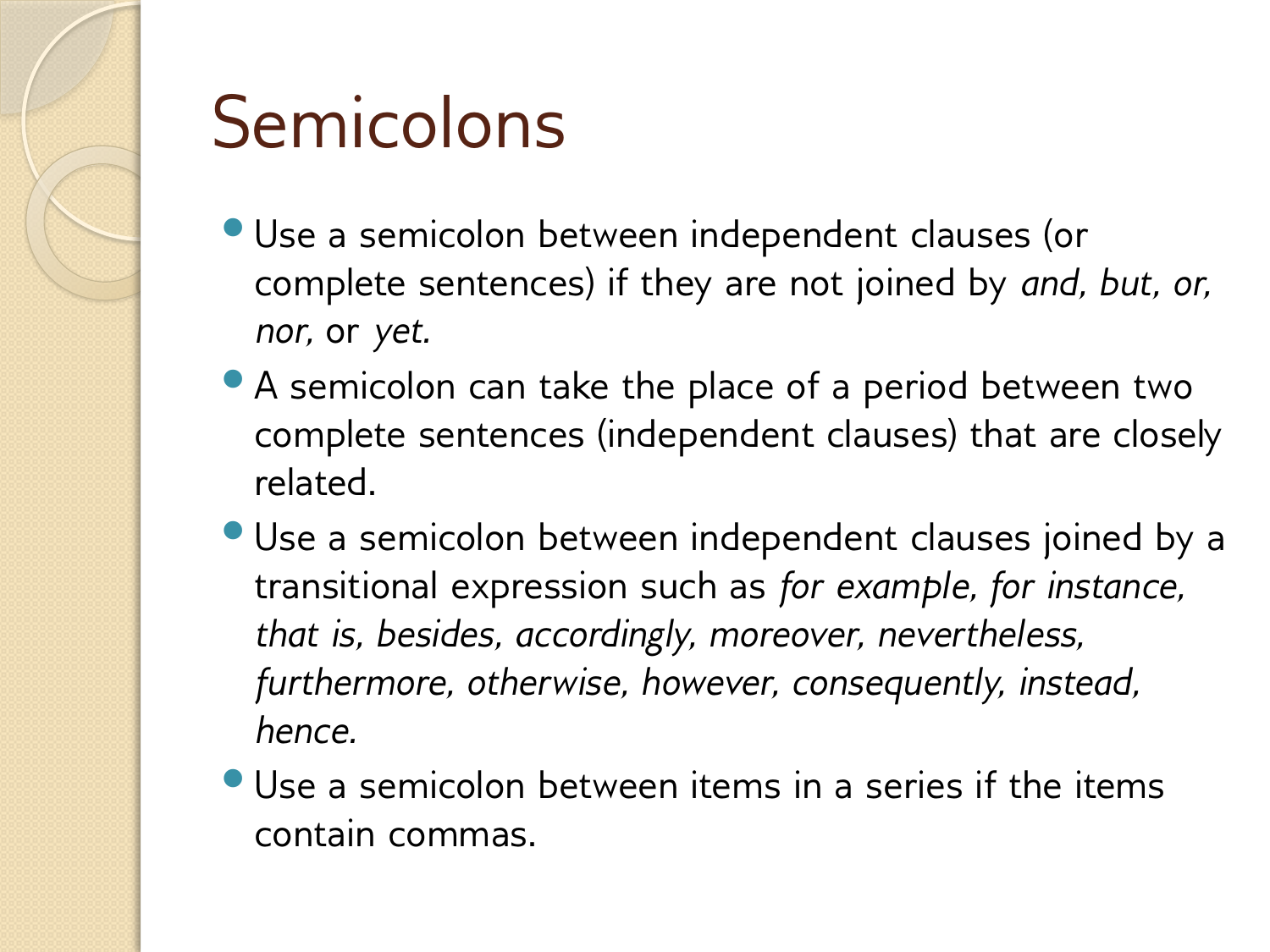

# Semicolons
Use a semicolon between independent clauses (or complete sentences) if they are not joined by and, but, or, nor, or yet.
A semicolon can take the place of a period between two complete sentences (independent clauses) that are closely related.
Use a semicolon between independent clauses joined by a transitional expression such as for example, for instance, that is, besides, accordingly, moreover, nevertheless, furthermore, otherwise, however, consequently, instead, hence.
Use a semicolon between items in a series if the items contain commas.